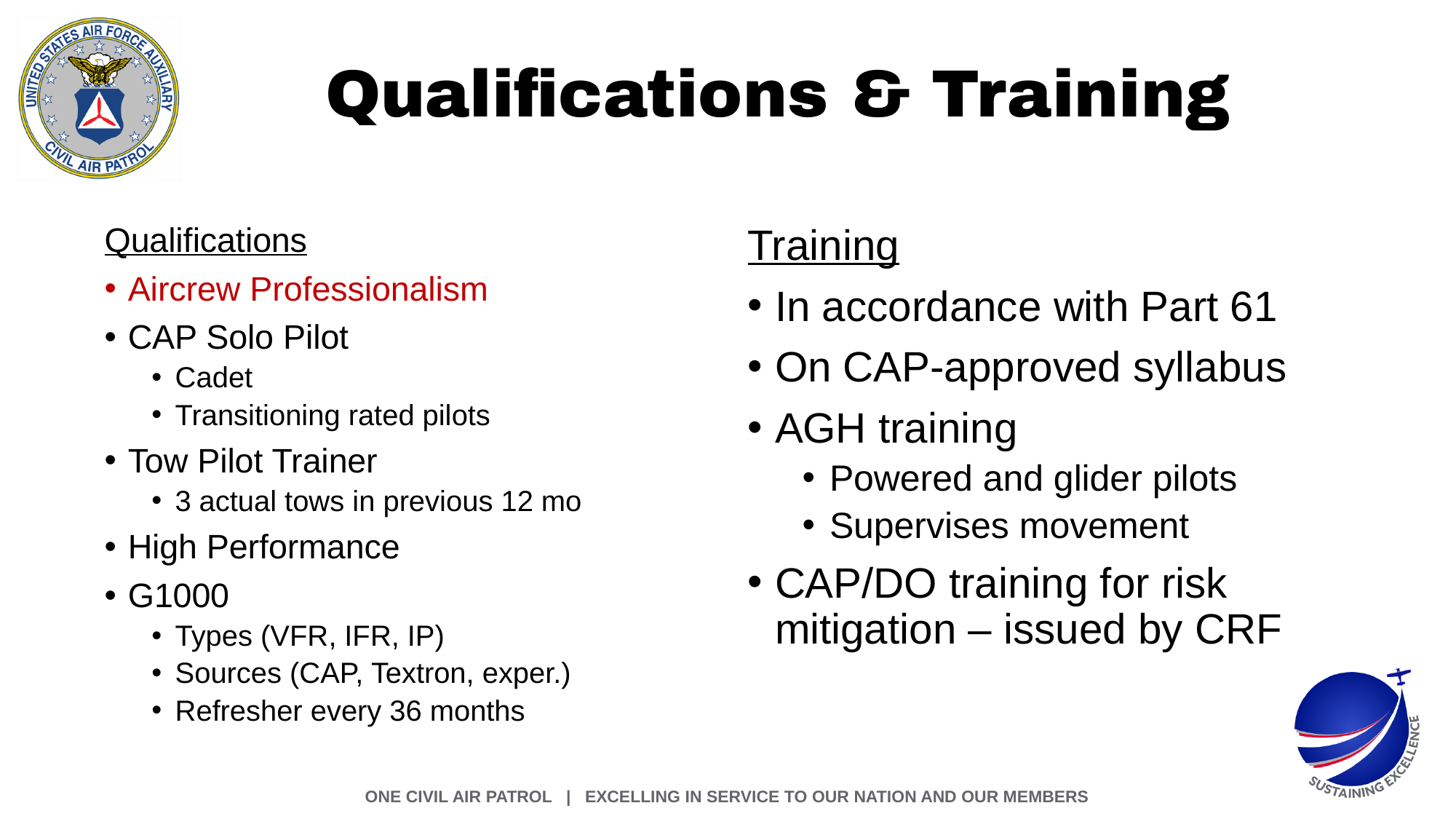

# Qualifications & Training
Qualifications
Aircrew Professionalism
CAP Solo Pilot
Cadet
Transitioning rated pilots
Tow Pilot Trainer
3 actual tows in previous 12 mo
High Performance
G1000
Types (VFR, IFR, IP)
Sources (CAP, Textron, exper.)
Refresher every 36 months

Training
In accordance with Part 61
On CAP-approved syllabus
AGH training
Powered and glider pilots
Supervises movement
CAP/DO training for risk mitigation – issued by CRF
ONE CIVIL AIR PATROL   |   Excelling in Service to Our Nation and Our Members